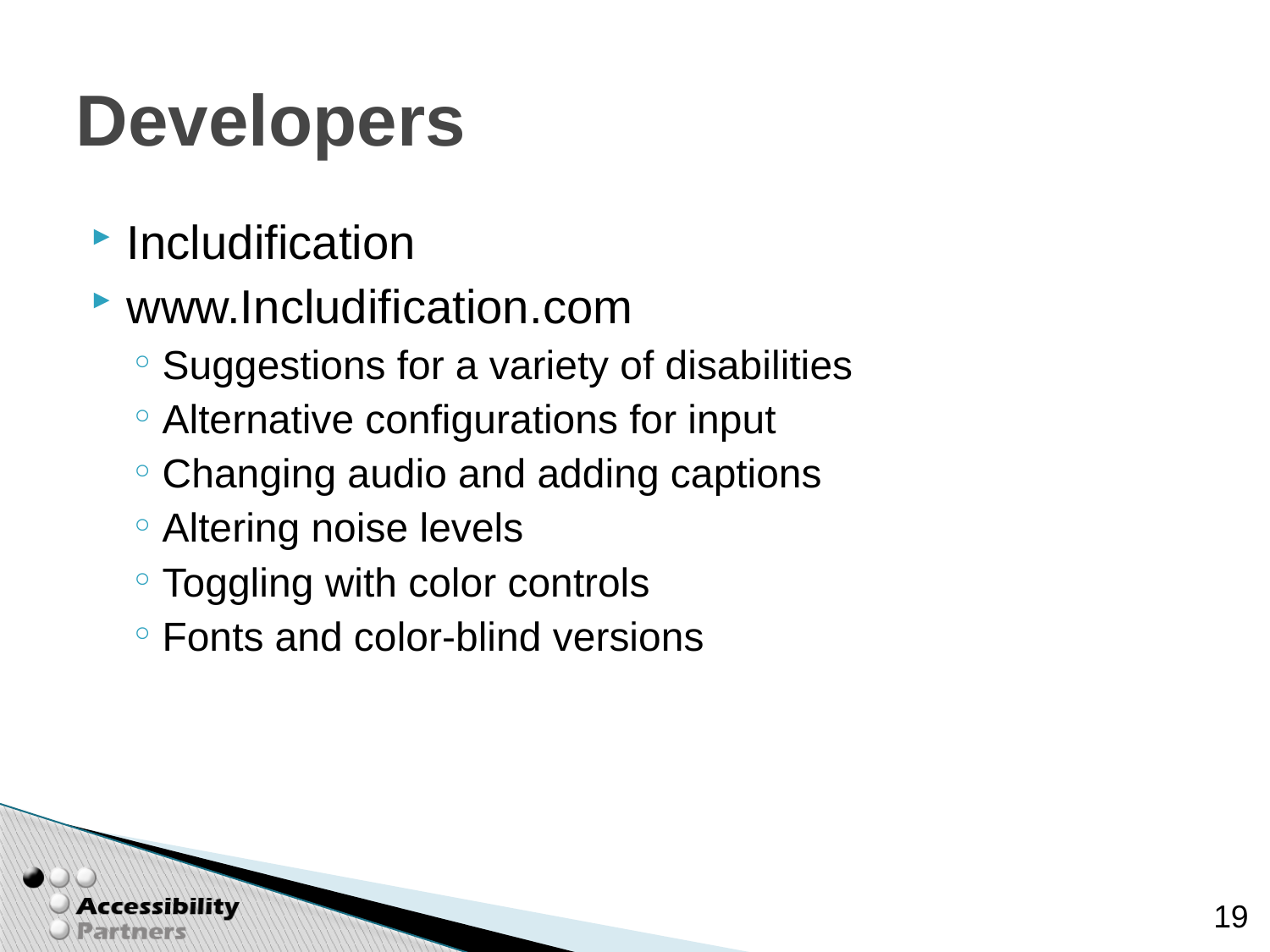

# Developers
Includification
www.Includification.com
Suggestions for a variety of disabilities
Alternative configurations for input
Changing audio and adding captions
Altering noise levels
Toggling with color controls
Fonts and color-blind versions

19